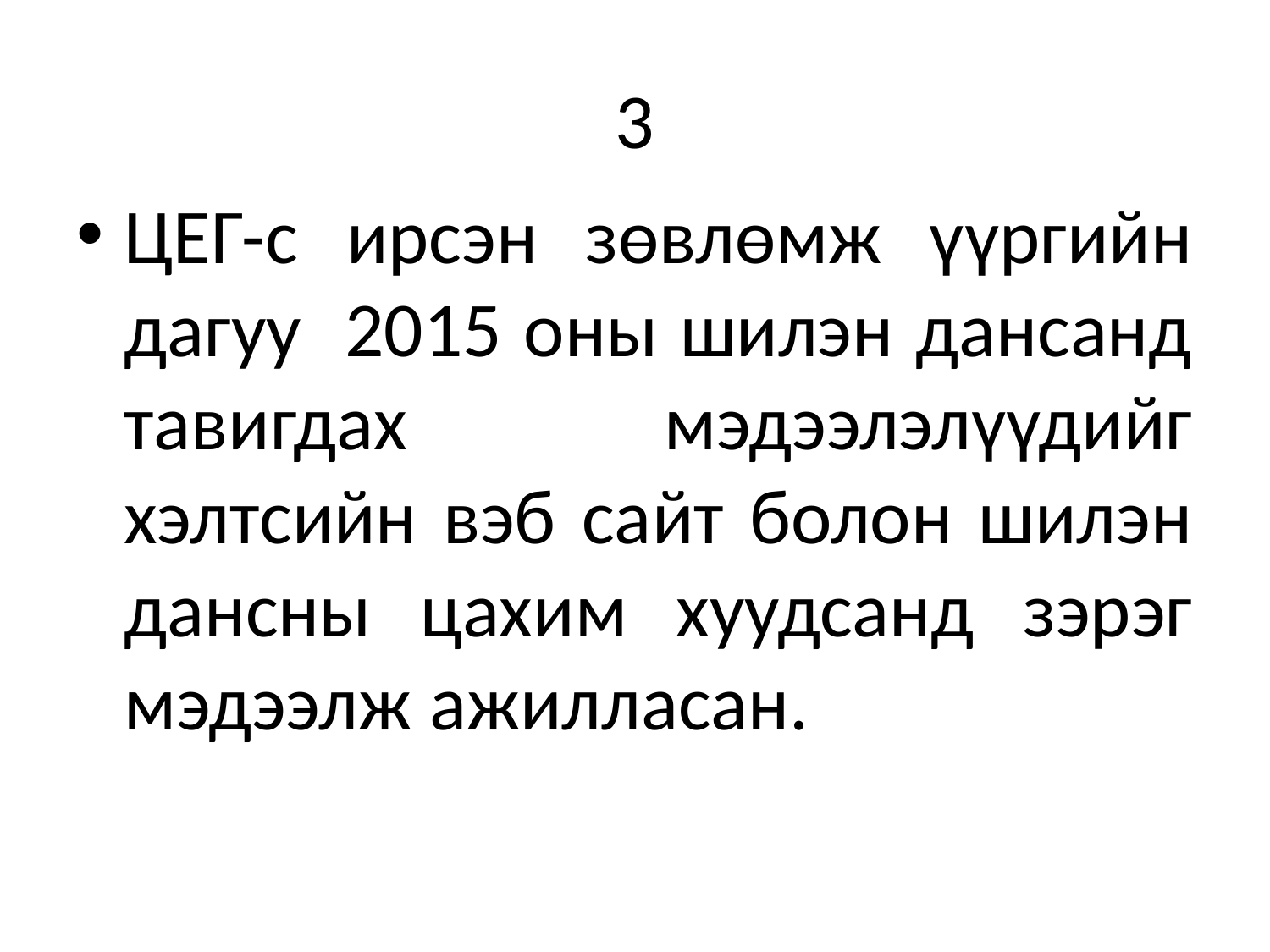

# 3
ЦЕГ-с ирсэн зөвлөмж үүргийн дагуу  2015 оны шилэн дансанд тавигдах  мэдээлэлүүдийг хэлтсийн вэб сайт болон шилэн дансны цахим хуудсанд зэрэг мэдээлж ажилласан.